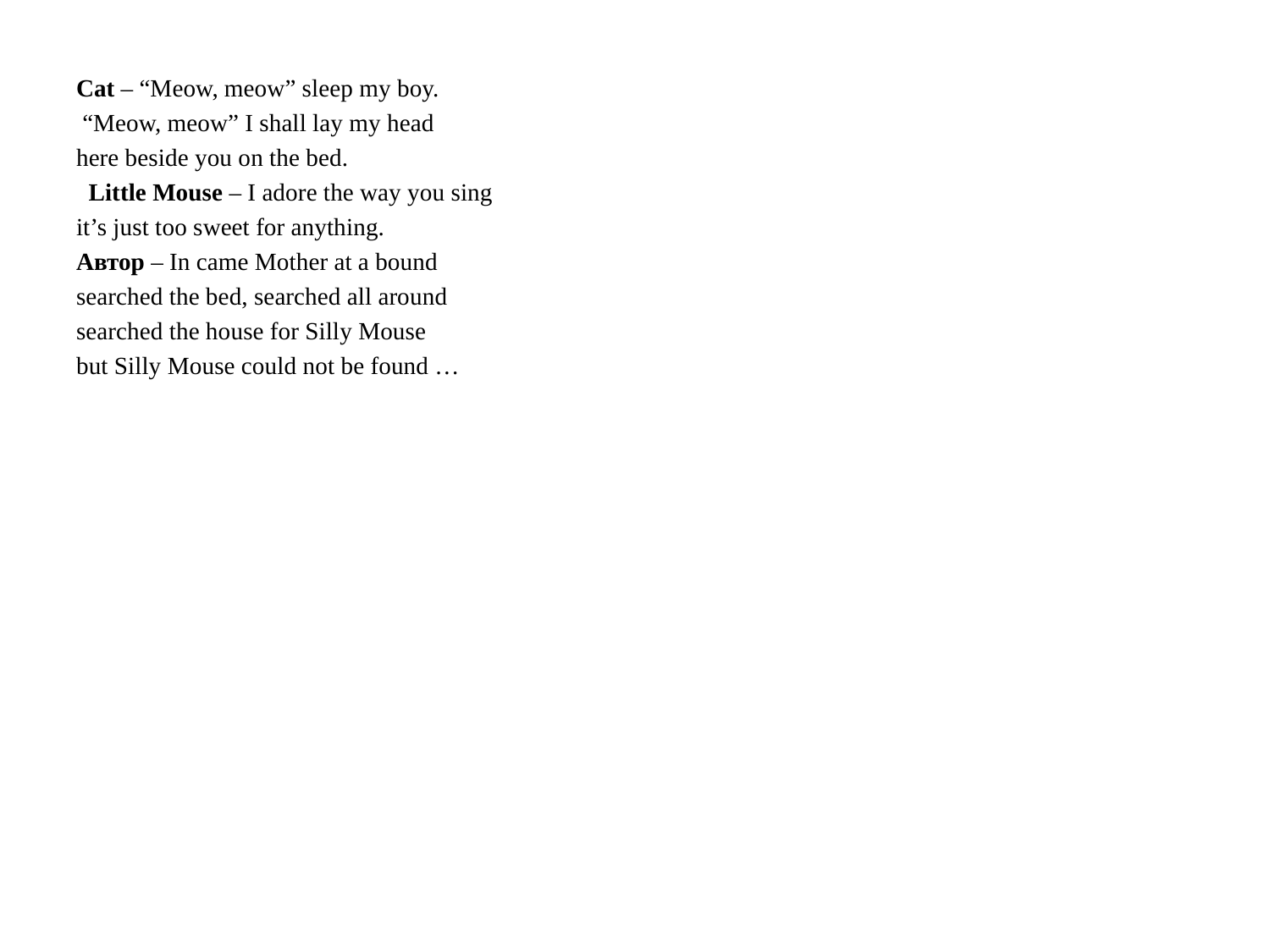

Cat – “Meow, meow” sleep my boy.
 “Meow, meow” I shall lay my head
here beside you on the bed.
  Little Mouse – I adore the way you sing
it’s just too sweet for anything.
Автор – In came Mother at a bound
searched the bed, searched all around
searched the house for Silly Mouse
but Silly Mouse could not be found …